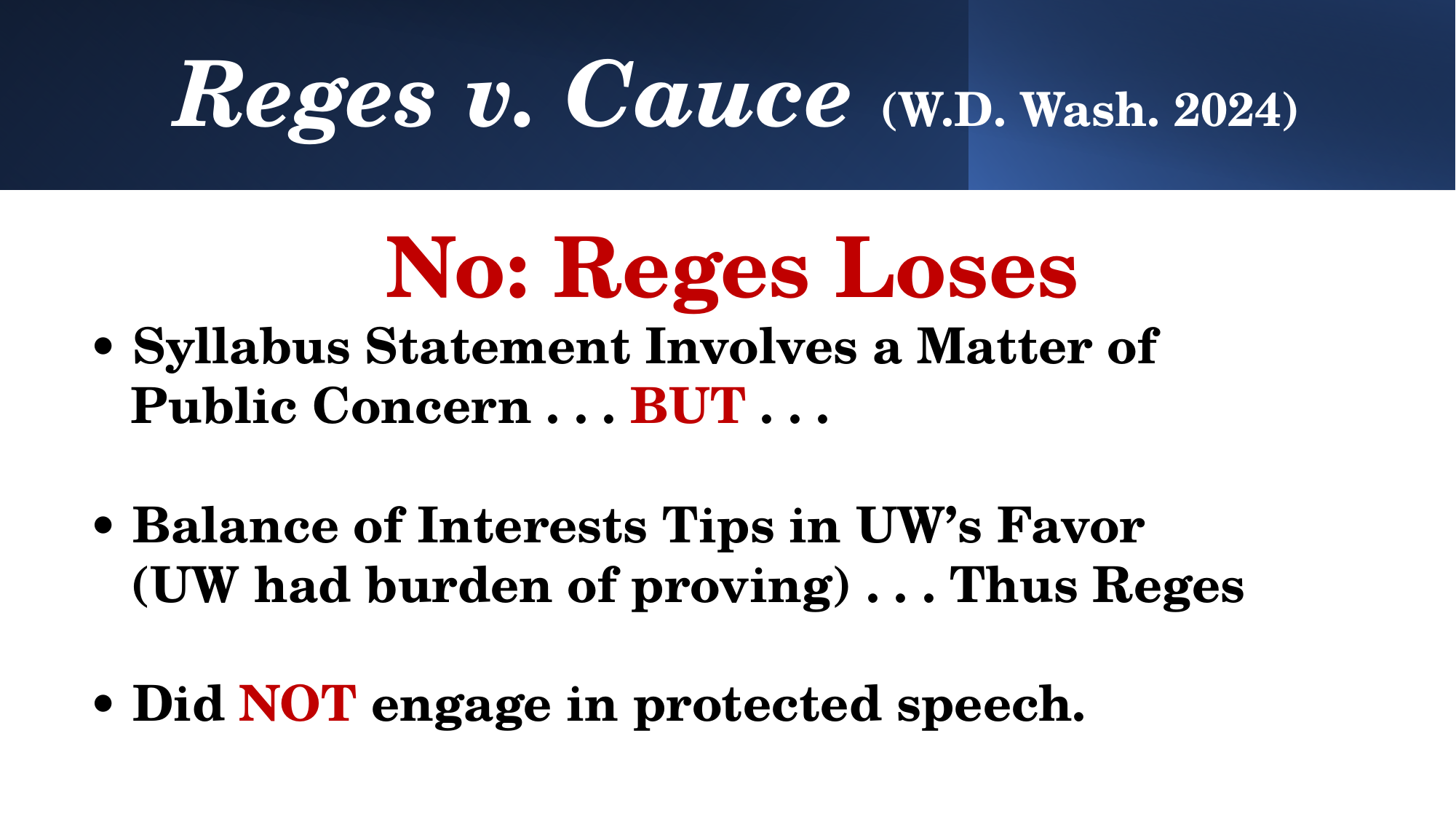

# Reges v. Cauce (W.D. Wash. 2024)
No: Reges Loses
• Syllabus Statement Involves a Matter of
   Public Concern . . . BUT . . .

• Balance of Interests Tips in UW’s Favor
   (UW had burden of proving) . . . Thus Reges

• Did NOT engage in protected speech.